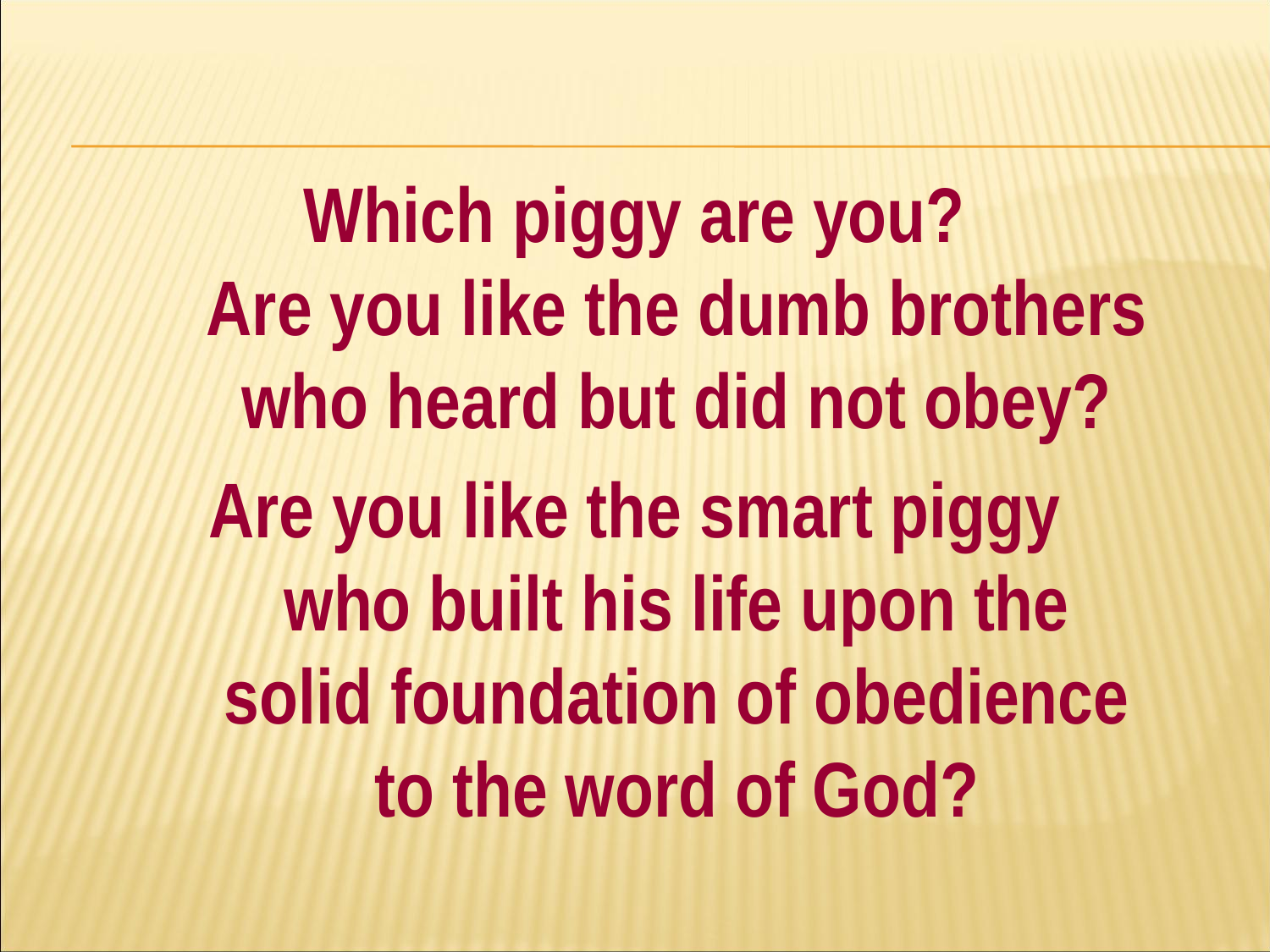

#
Which piggy are you?
Are you like the dumb brothers
who heard but did not obey?
Are you like the smart piggy
who built his life upon the
solid foundation of obedience
to the word of God?